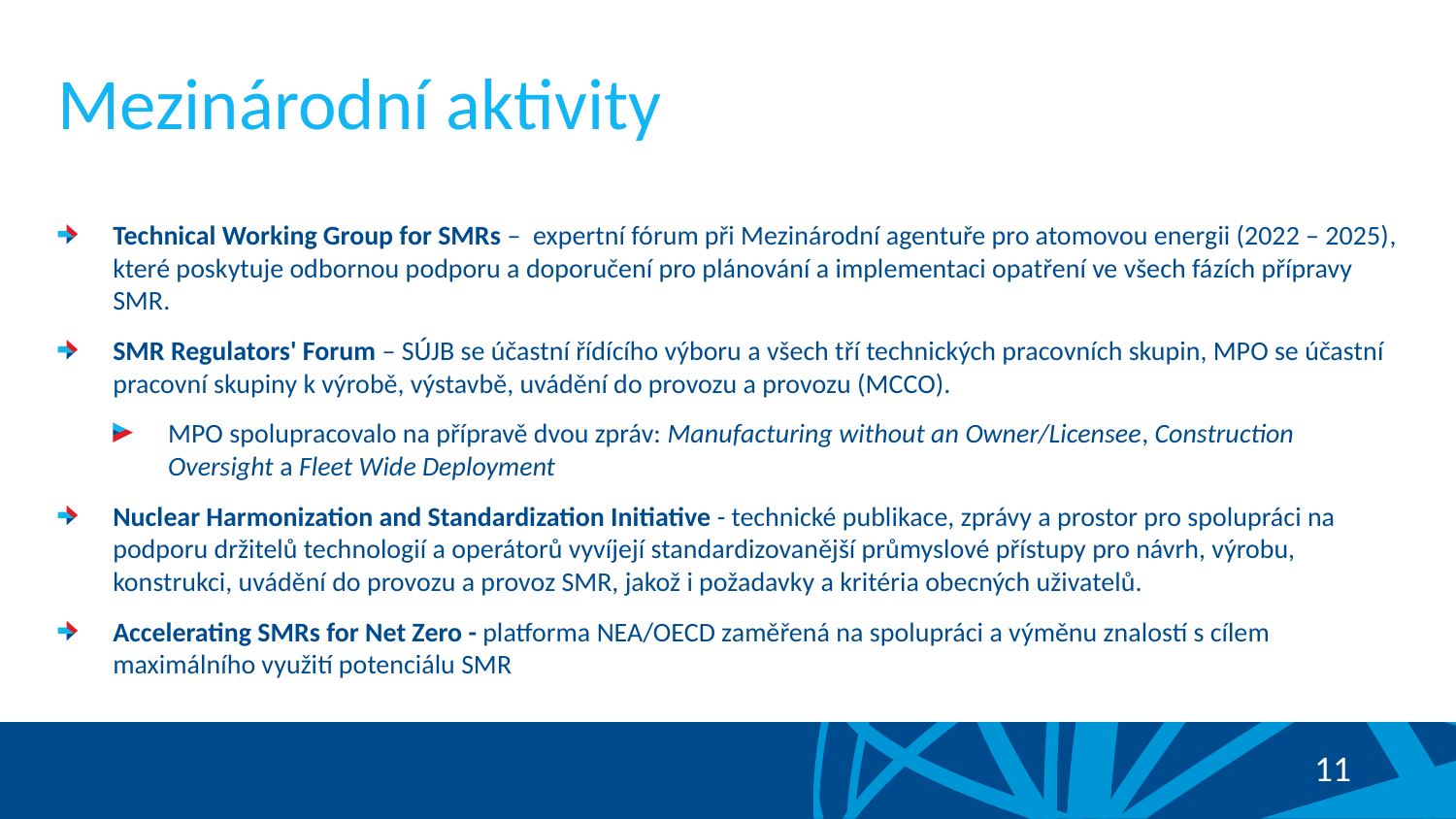

# Mezinárodní aktivity
Technical Working Group for SMRs –  expertní fórum při Mezinárodní agentuře pro atomovou energii (2022 – 2025), které poskytuje odbornou podporu a doporučení pro plánování a implementaci opatření ve všech fázích přípravy SMR.
SMR Regulators' Forum – SÚJB se účastní řídícího výboru a všech tří technických pracovních skupin, MPO se účastní pracovní skupiny k výrobě, výstavbě, uvádění do provozu a provozu (MCCO).
MPO spolupracovalo na přípravě dvou zpráv: Manufacturing without an Owner/Licensee, Construction Oversight a Fleet Wide Deployment
Nuclear Harmonization and Standardization Initiative - technické publikace, zprávy a prostor pro spolupráci na podporu držitelů technologií a operátorů vyvíjejí standardizovanější průmyslové přístupy pro návrh, výrobu, konstrukci, uvádění do provozu a provoz SMR, jakož i požadavky a kritéria obecných uživatelů.
Accelerating SMRs for Net Zero - platforma NEA/OECD zaměřená na spolupráci a výměnu znalostí s cílem maximálního využití potenciálu SMR